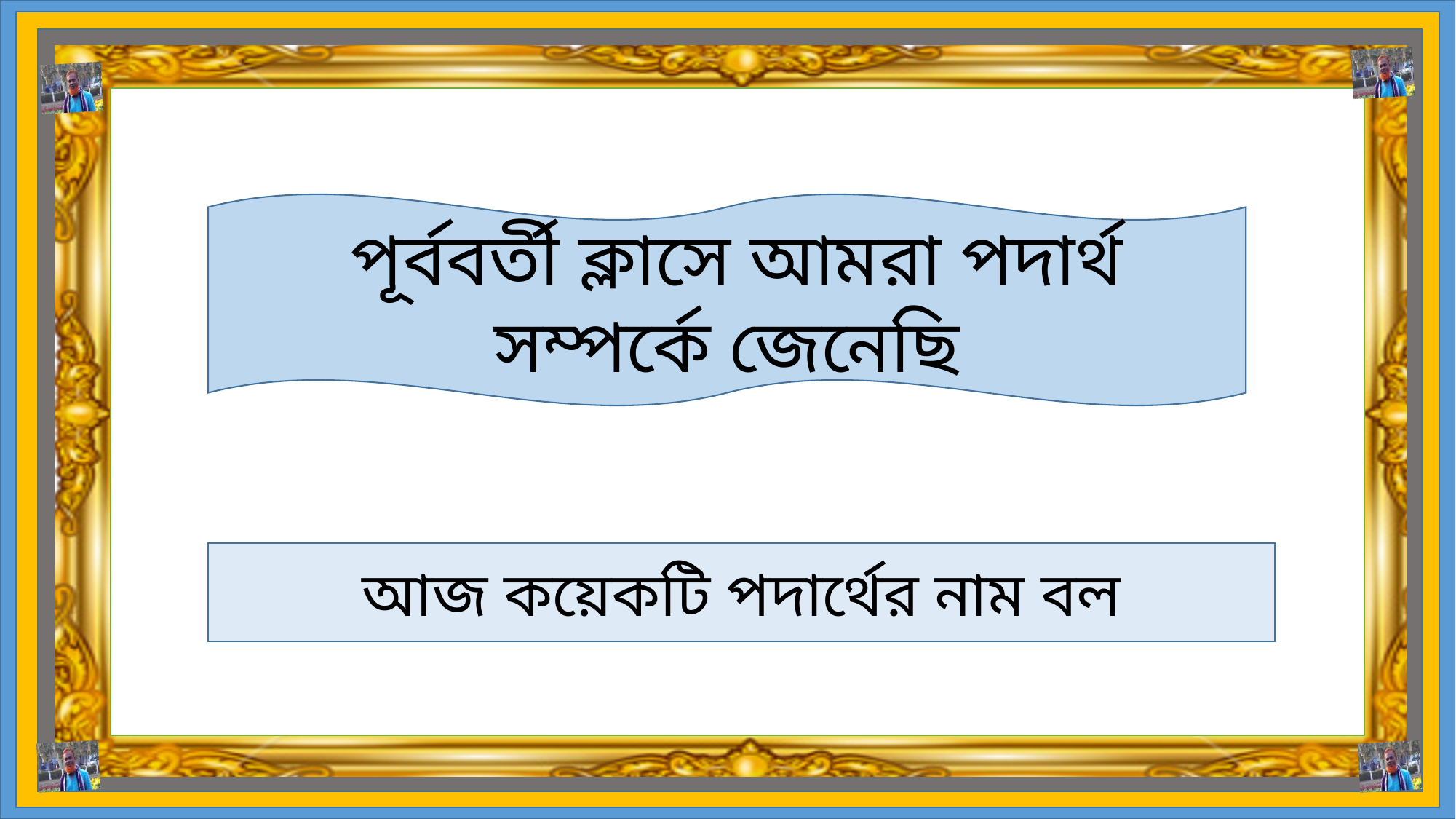

পূর্ববর্তী ক্লাসে আমরা পদার্থ সম্পর্কে জেনেছি
 আজ কয়েকটি পদার্থের নাম বল